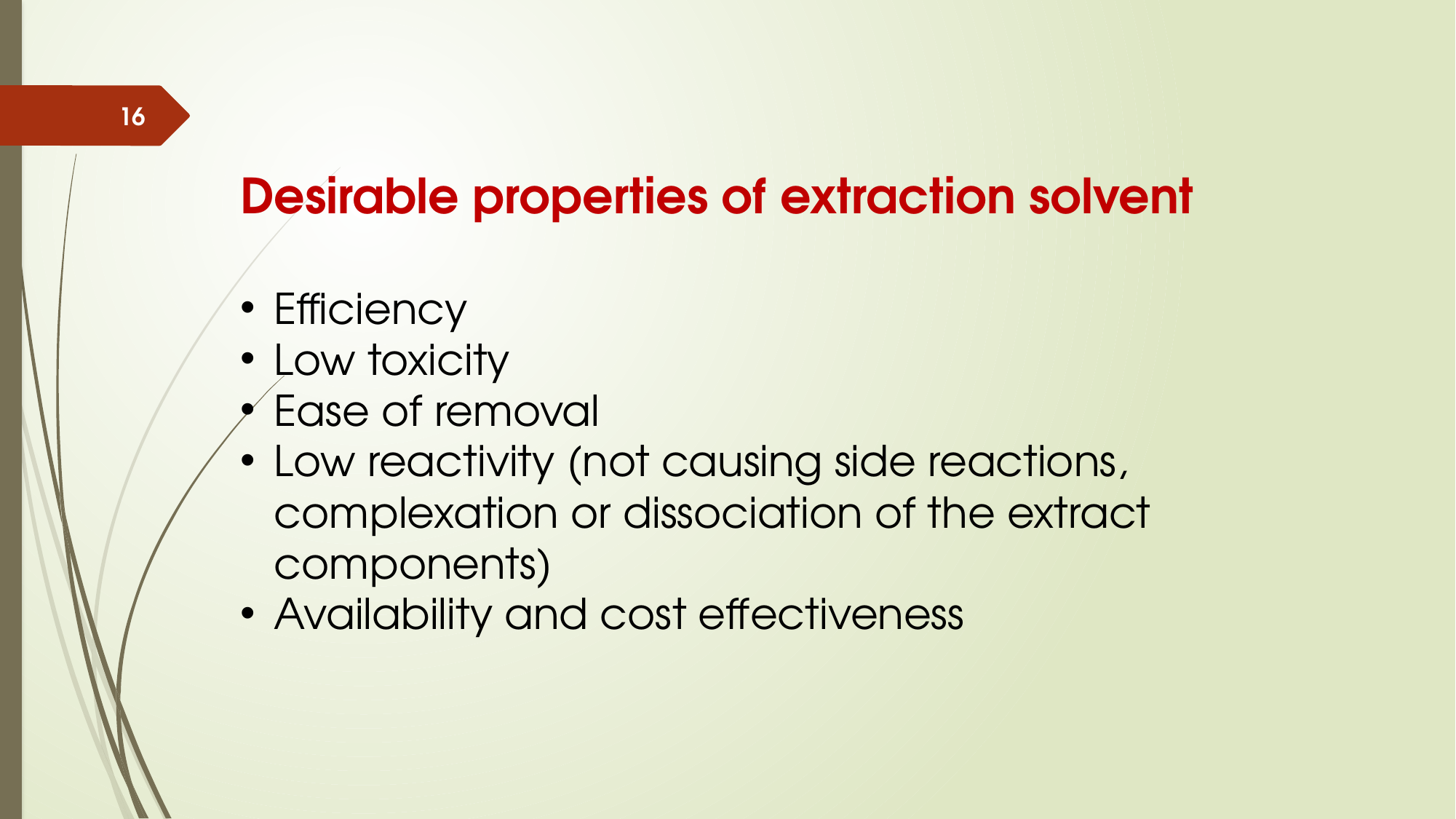

16
Desirable properties of extraction solvent

Efficiency
Low toxicity
Ease of removal
Low reactivity (not causing side reactions, complexation or dissociation of the extract components)
Availability and cost effectiveness